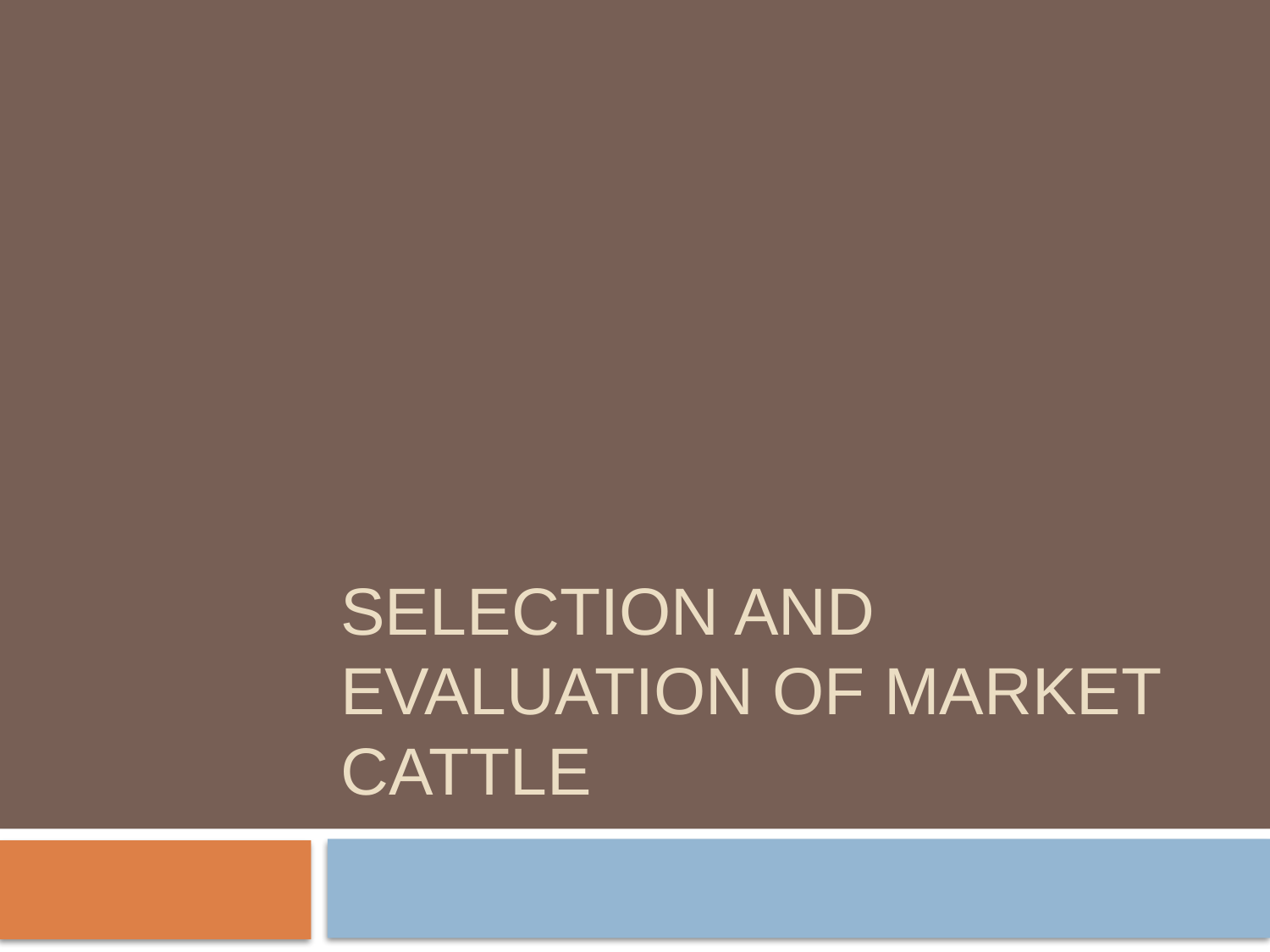

# Selection and Evaluation of Market Cattle